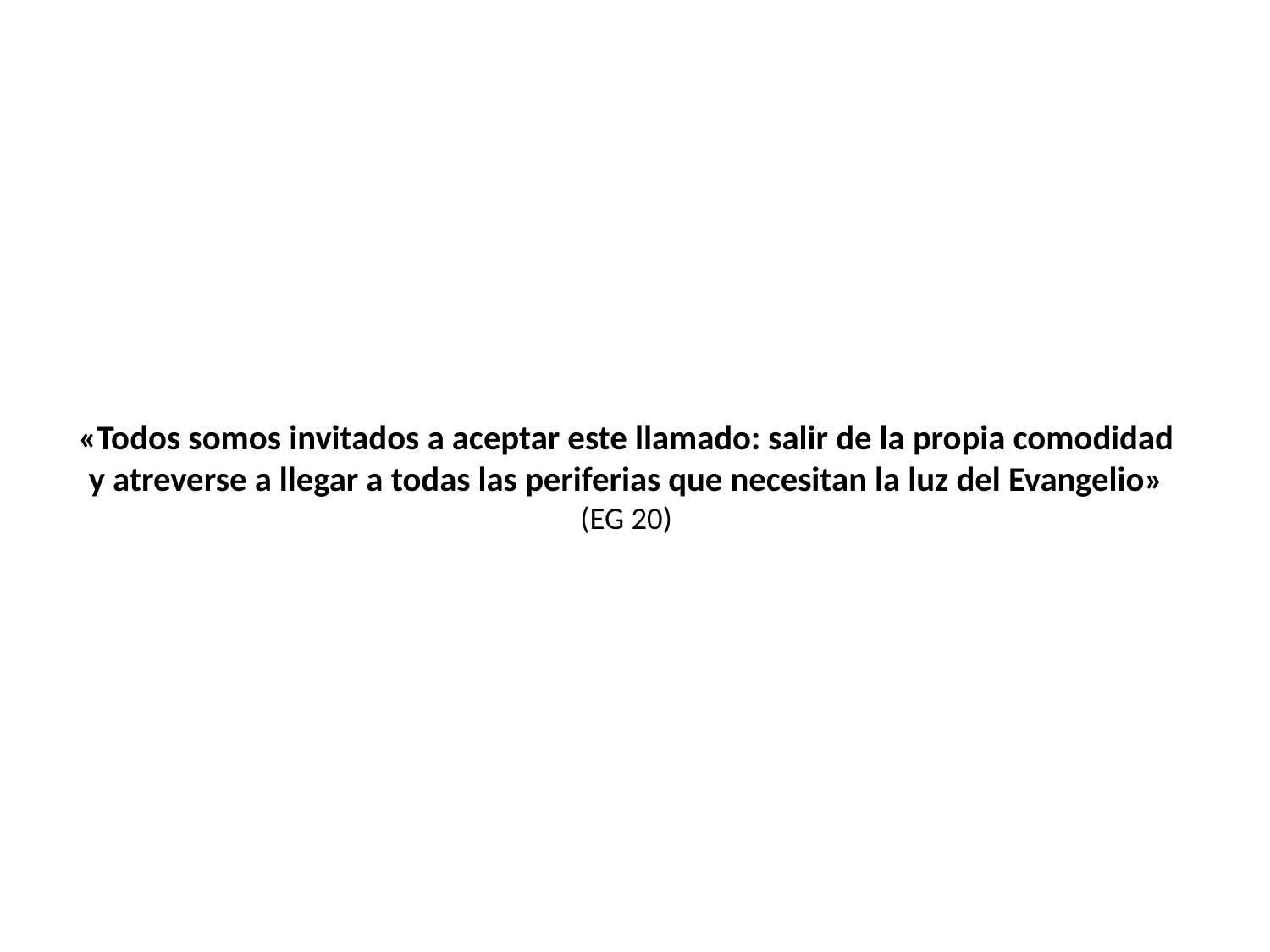

# «Todos somos invitados a aceptar este llamado: salir de la propia comodidad y atreverse a llegar a todas las periferias que necesitan la luz del Evangelio» (EG 20)